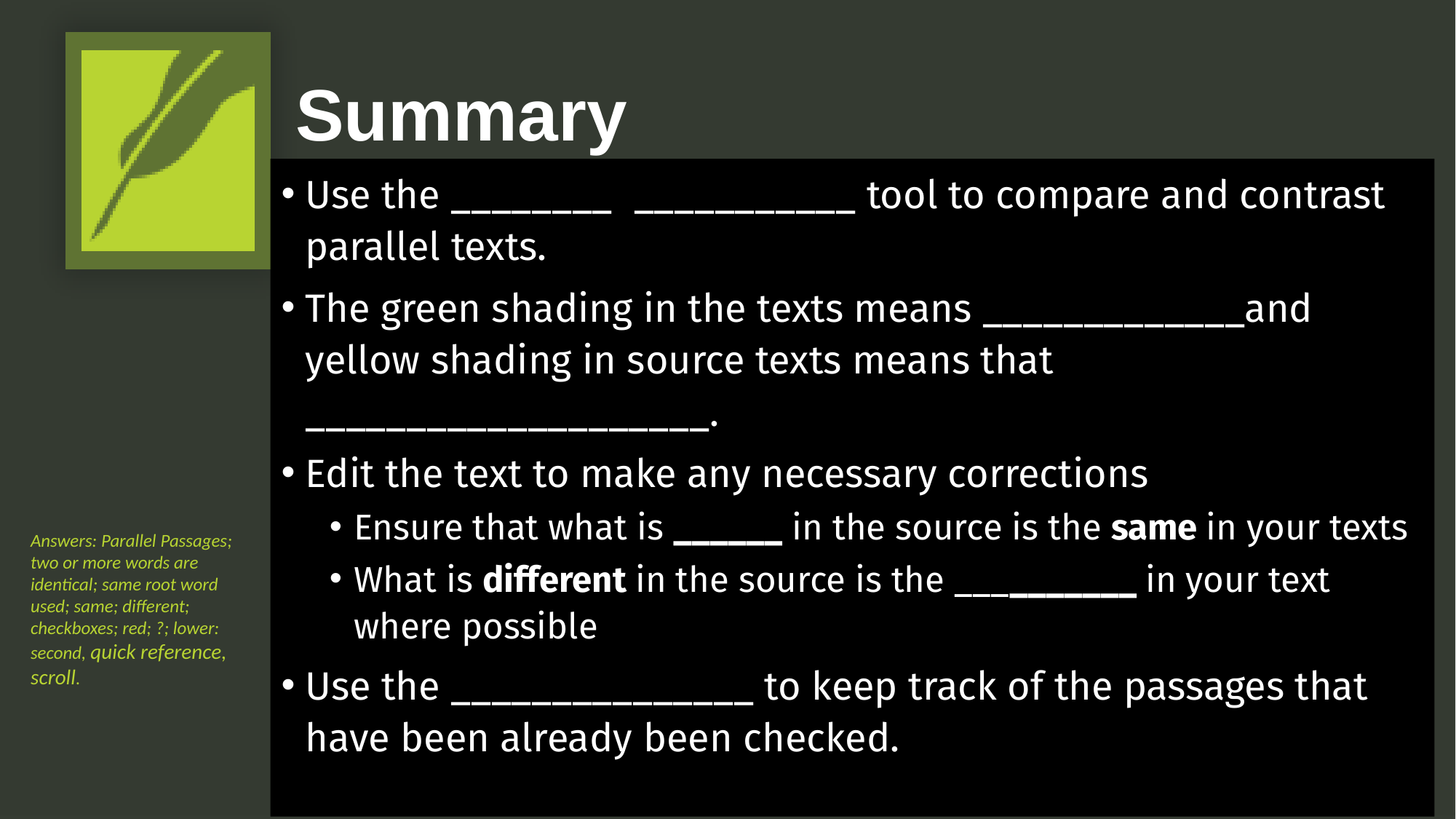

# Summary
Use the ________  ___________ tool to compare and contrast parallel texts.
The green shading in the texts means _____________and yellow shading in source texts means that ____________________.
Edit the text to make any necessary corrections
Ensure that what is ______ in the source is the same in your texts
What is different in the source is the __________ in your text where possible
Use the _______________ to keep track of the passages that have been already been checked.
Answers: Parallel Passages; two or more words are identical; same root word used; same; different; checkboxes; red; ?; lower: second, quick reference, scroll.